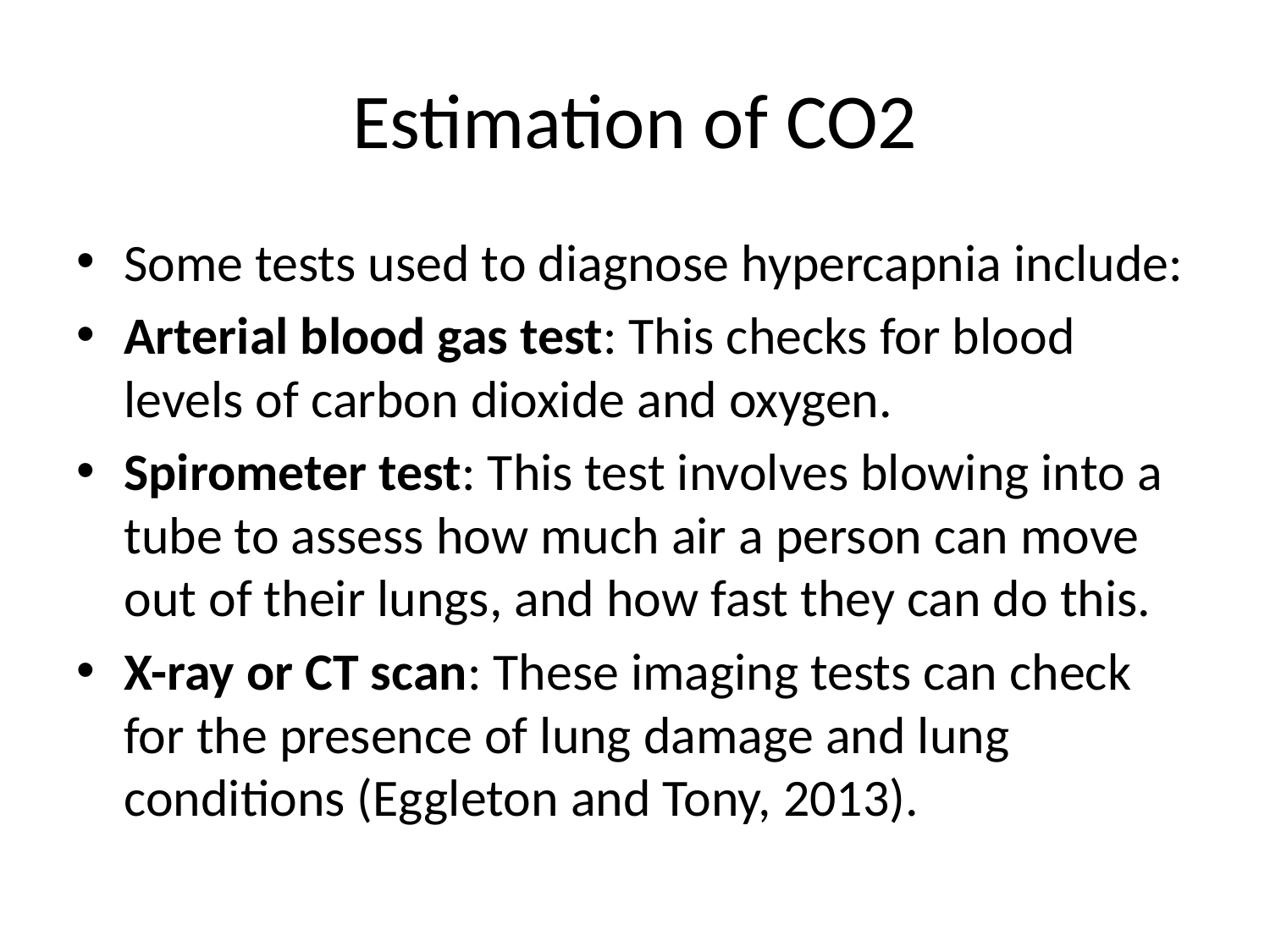

# Estimation of CO2
Some tests used to diagnose hypercapnia include:
Arterial blood gas test: This checks for blood levels of carbon dioxide and oxygen.
Spirometer test: This test involves blowing into a tube to assess how much air a person can move out of their lungs, and how fast they can do this.
X-ray or CT scan: These imaging tests can check for the presence of lung damage and lung conditions (Eggleton and Tony, 2013).